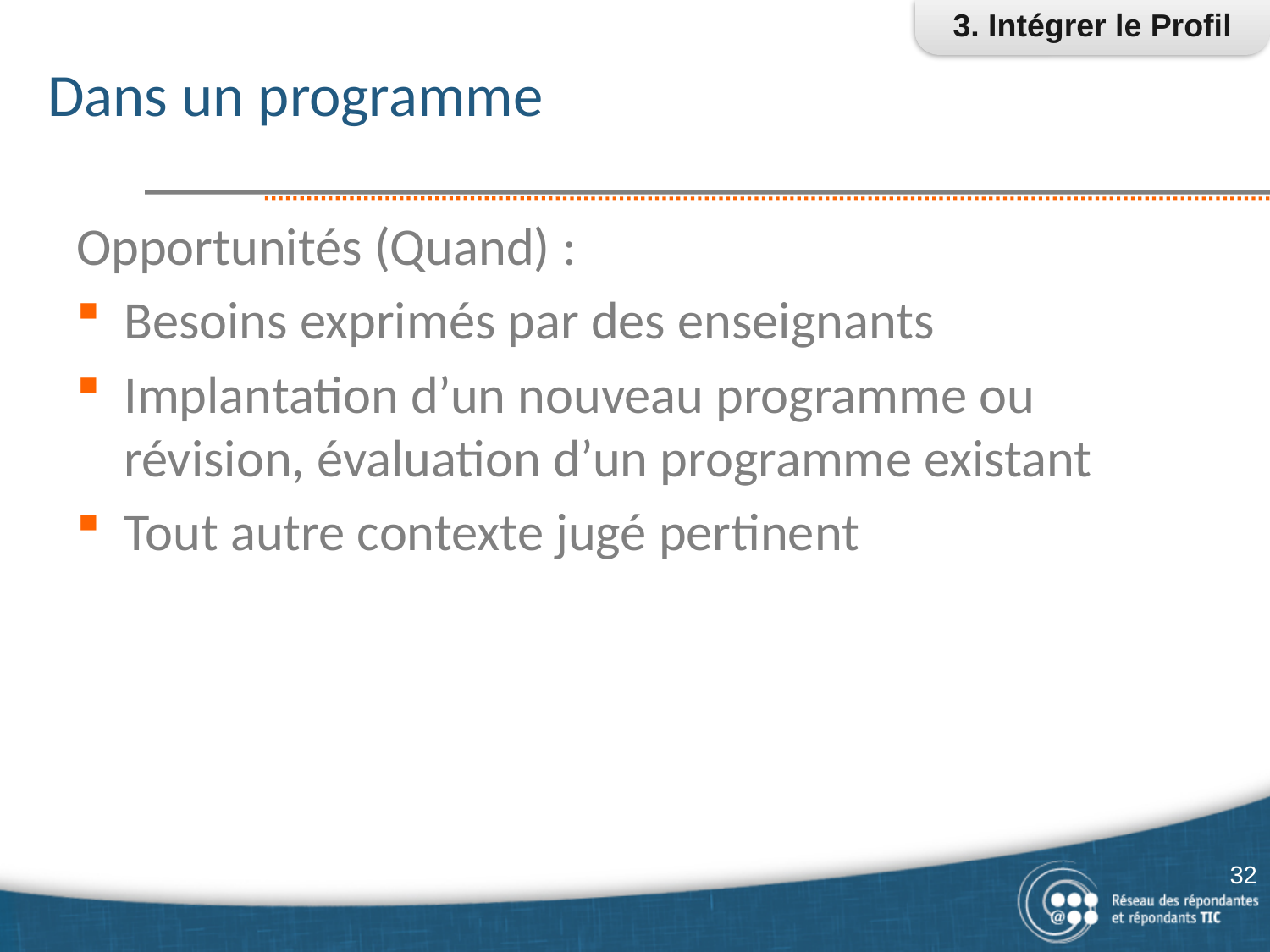

3. Intégrer le Profil
# Dans un programme
Opportunités (Quand) :
Besoins exprimés par des enseignants
Implantation d’un nouveau programme ou révision, évaluation d’un programme existant
Tout autre contexte jugé pertinent

32